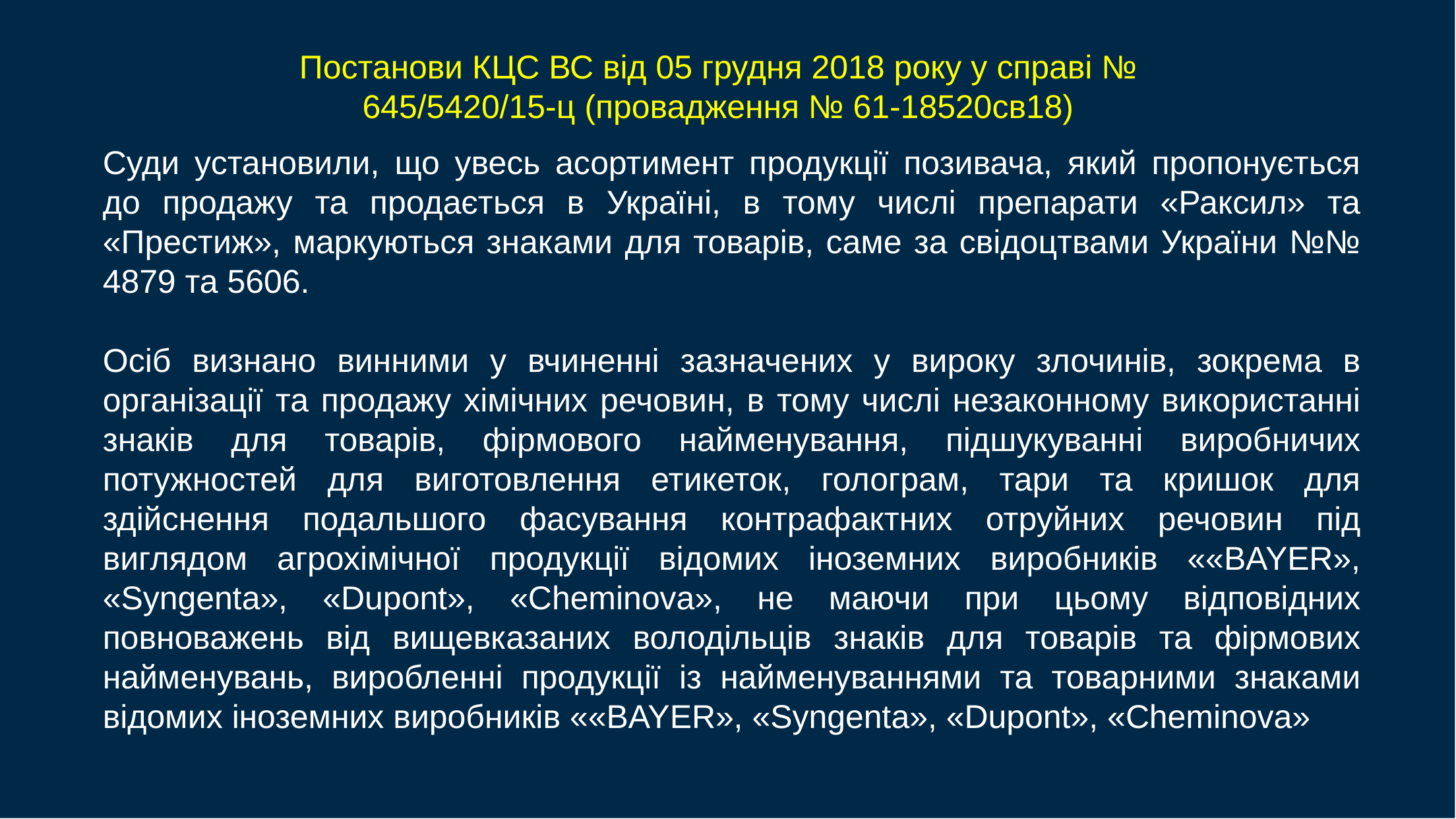

# Постанови КЦС ВС від 05 грудня 2018 року у справі №  645/5420/15-ц (провадження № 61-18520св18)
Суди установили, що увесь асортимент продукції позивача, який пропонується до продажу та продається в Україні, в тому числі препарати «Раксил» та «Престиж», маркуються знаками для товарів, саме за свідоцтвами України №№ 4879 та 5606.

Осіб визнано винними у вчиненні зазначених у вироку злочинів, зокрема в організації та продажу хімічних речовин, в тому числі незаконному використанні знаків для товарів, фірмового найменування, підшукуванні виробничих потужностей для виготовлення етикеток, голограм, тари та кришок для здійснення подальшого фасування контрафактних отруйних речовин під виглядом агрохімічної продукції відомих іноземних виробників ««BAYER», «Syngenta», «Dupont», «Cheminova», не маючи при цьому відповідних повноважень від вищевказаних володільців знаків для товарів та фірмових найменувань, виробленні продукції із найменуваннями та товарними знаками відомих іноземних виробників ««BAYER», «Syngenta», «Dupont», «Cheminova»